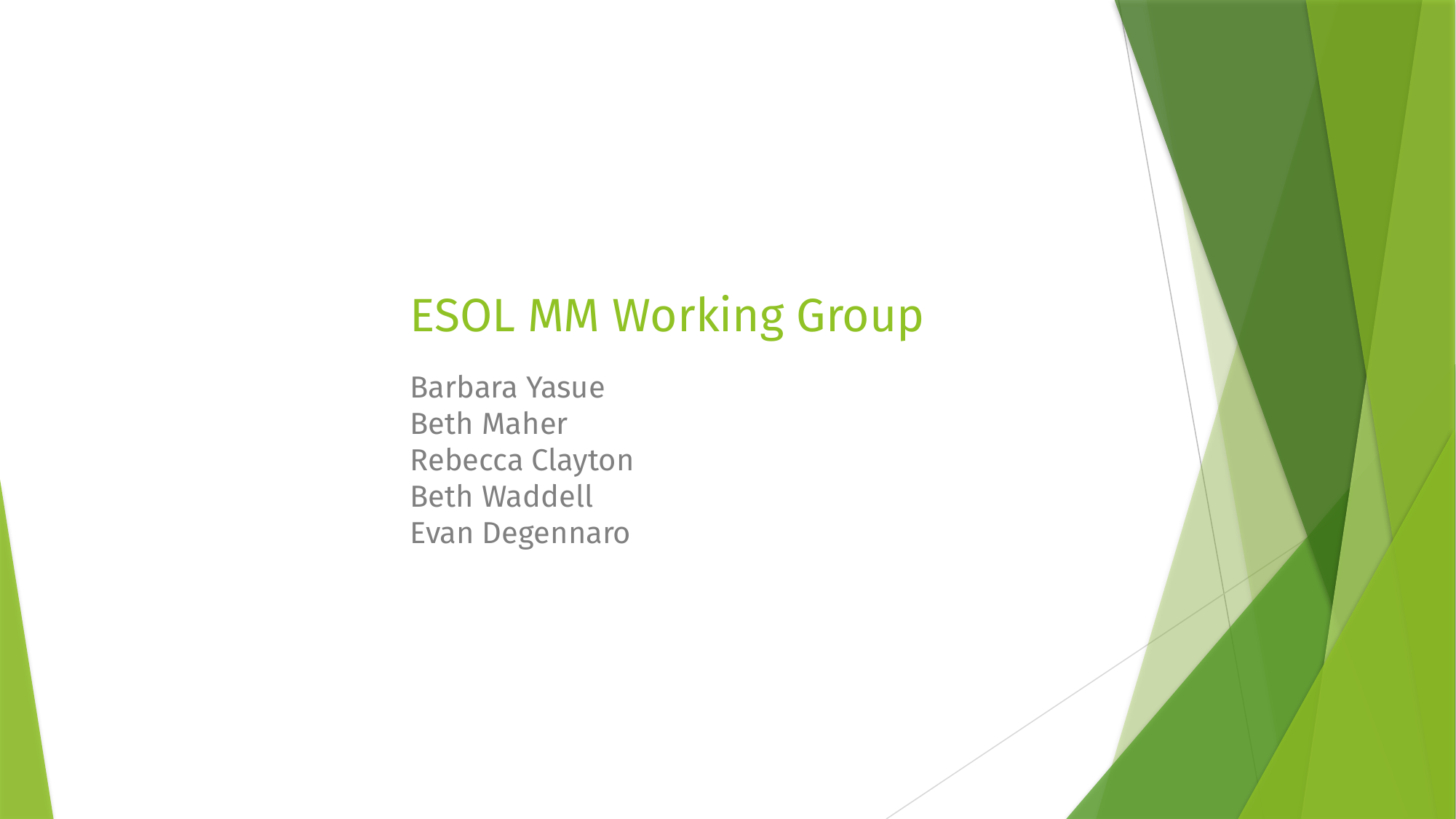

# ESOL MM Working Group
Barbara Yasue
Beth Maher
Rebecca Clayton
Beth Waddell
Evan Degennaro